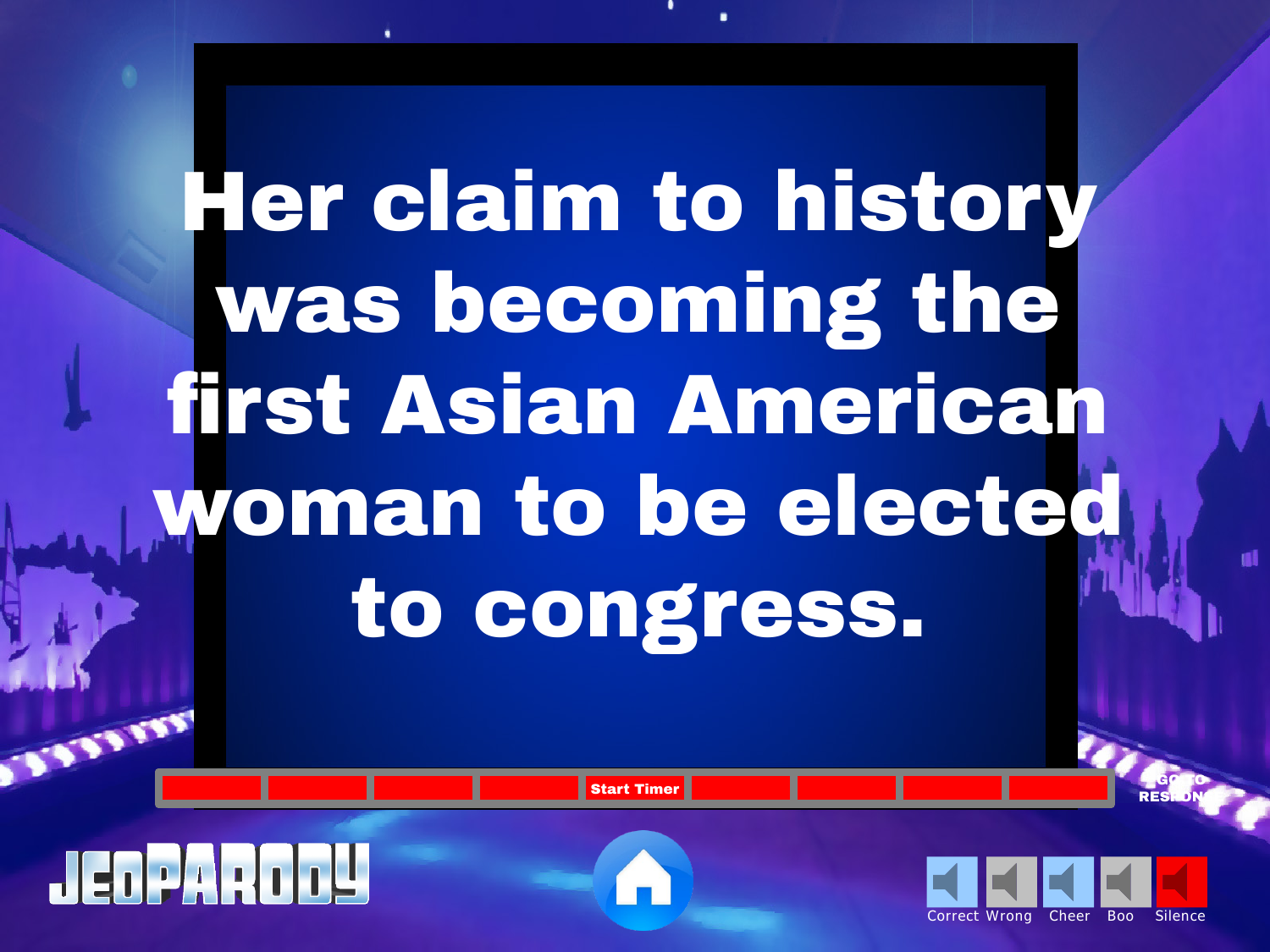

Her claim to history was becoming the first Asian American woman to be elected to congress.